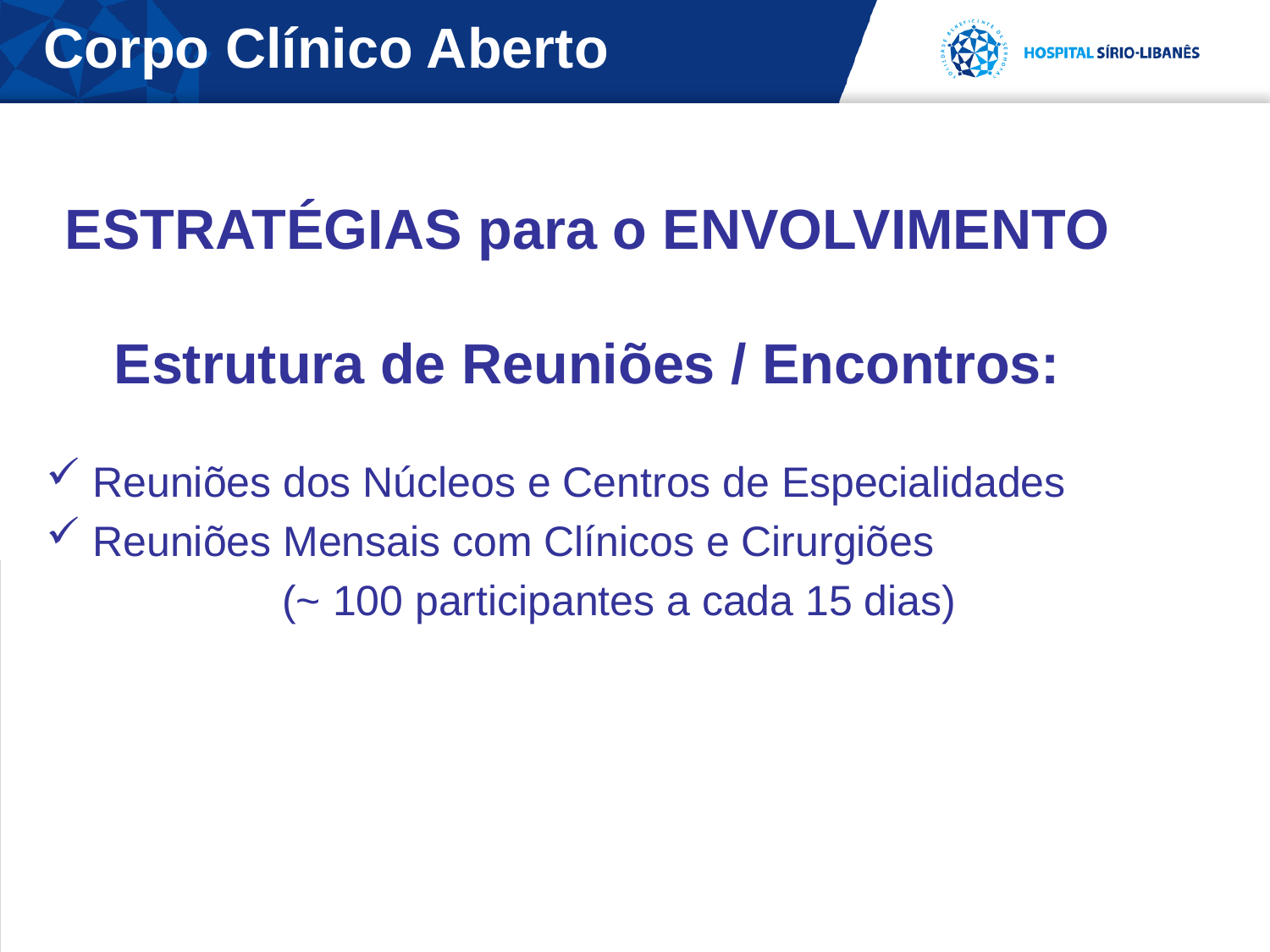

Corpo Clínico Aberto
ESTRATÉGIAS para o ENVOLVIMENTO

Estrutura de Reuniões / Encontros:

 Reuniões dos Núcleos e Centros de Especialidades
 Reuniões Mensais com Clínicos e Cirurgiões
(~ 100 participantes a cada 15 dias)